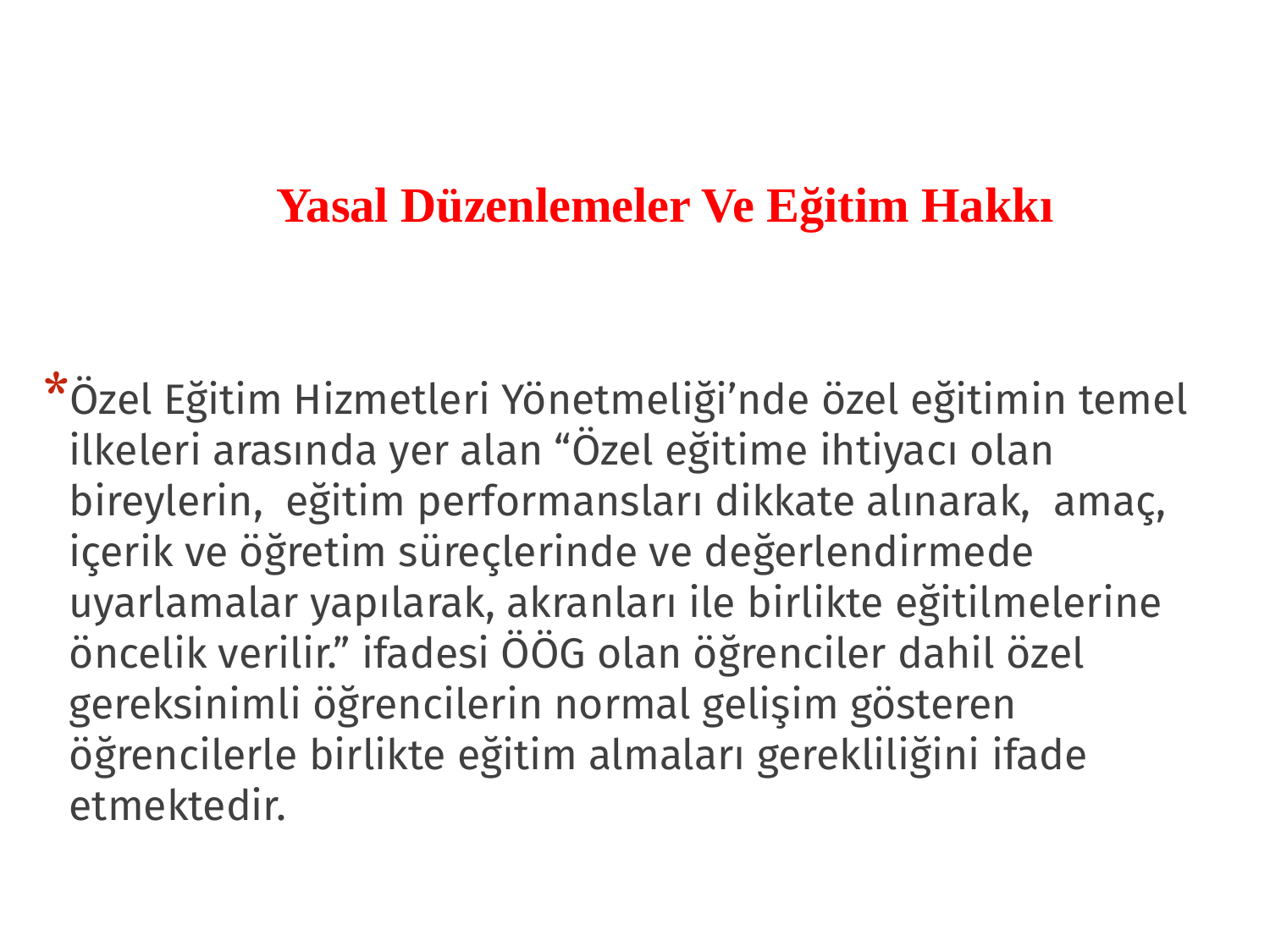

# Yasal Düzenlemeler Ve Eğitim Hakkı

Özel Eğitim Hizmetleri Yönetmeliği’nde özel eğitimin temel ilkeleri arasında yer alan “Özel eğitime ihtiyacı olan bireylerin,  eğitim performansları dikkate alınarak,  amaç, içerik ve öğretim süreçlerinde ve değerlendirmede uyarlamalar yapılarak, akranları ile birlikte eğitilmelerine öncelik verilir.” ifadesi ÖÖG olan öğrenciler dahil özel gereksinimli öğrencilerin normal gelişim gösteren öğrencilerle birlikte eğitim almaları gerekliliğini ifade etmektedir.